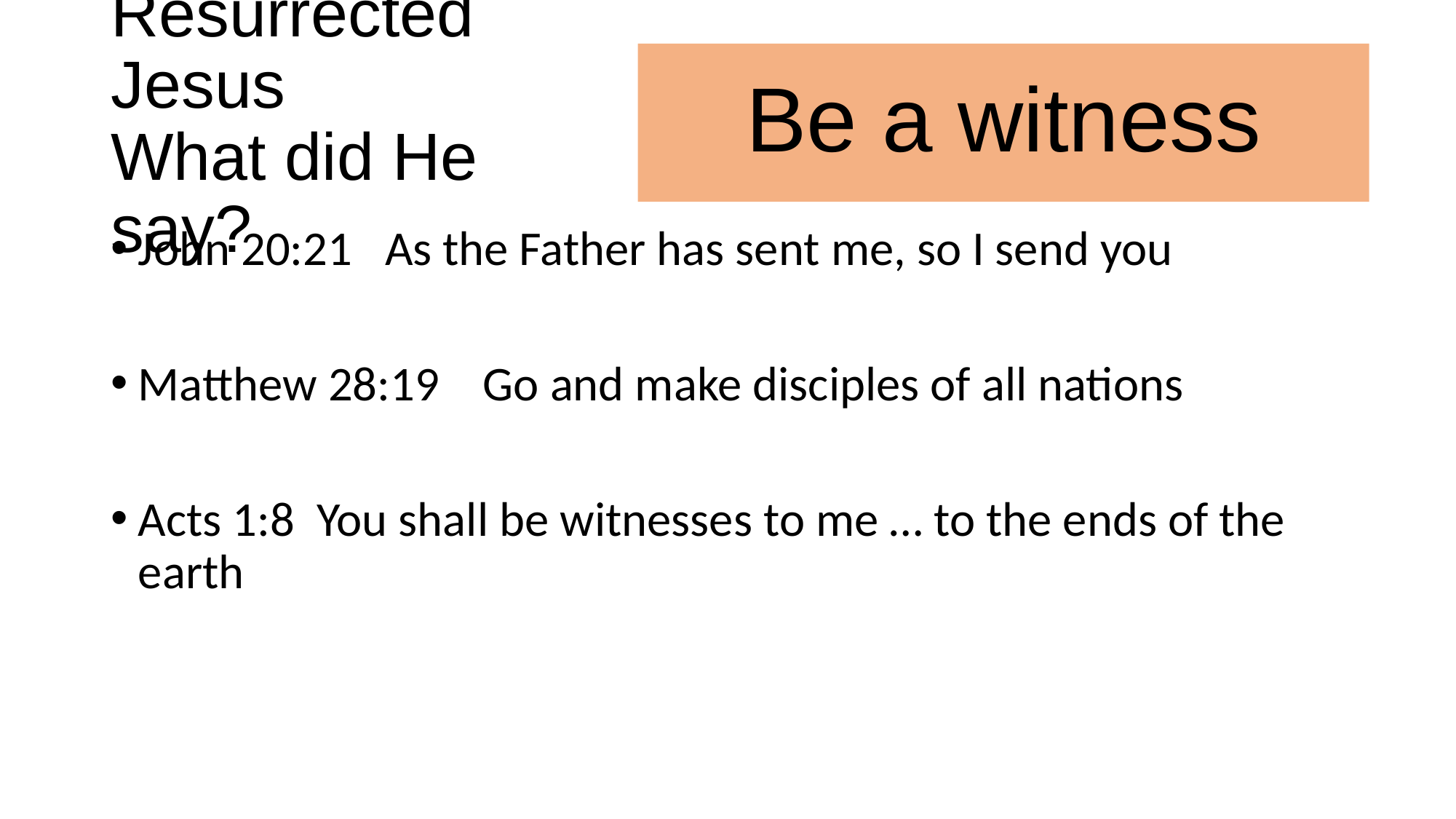

# Resurrected Jesus What did He say?
Be a witness
John 20:21   As the Father has sent me, so I send you

Matthew 28:19    Go and make disciples of all nations

Acts 1:8  You shall be witnesses to me … to the ends of the earth